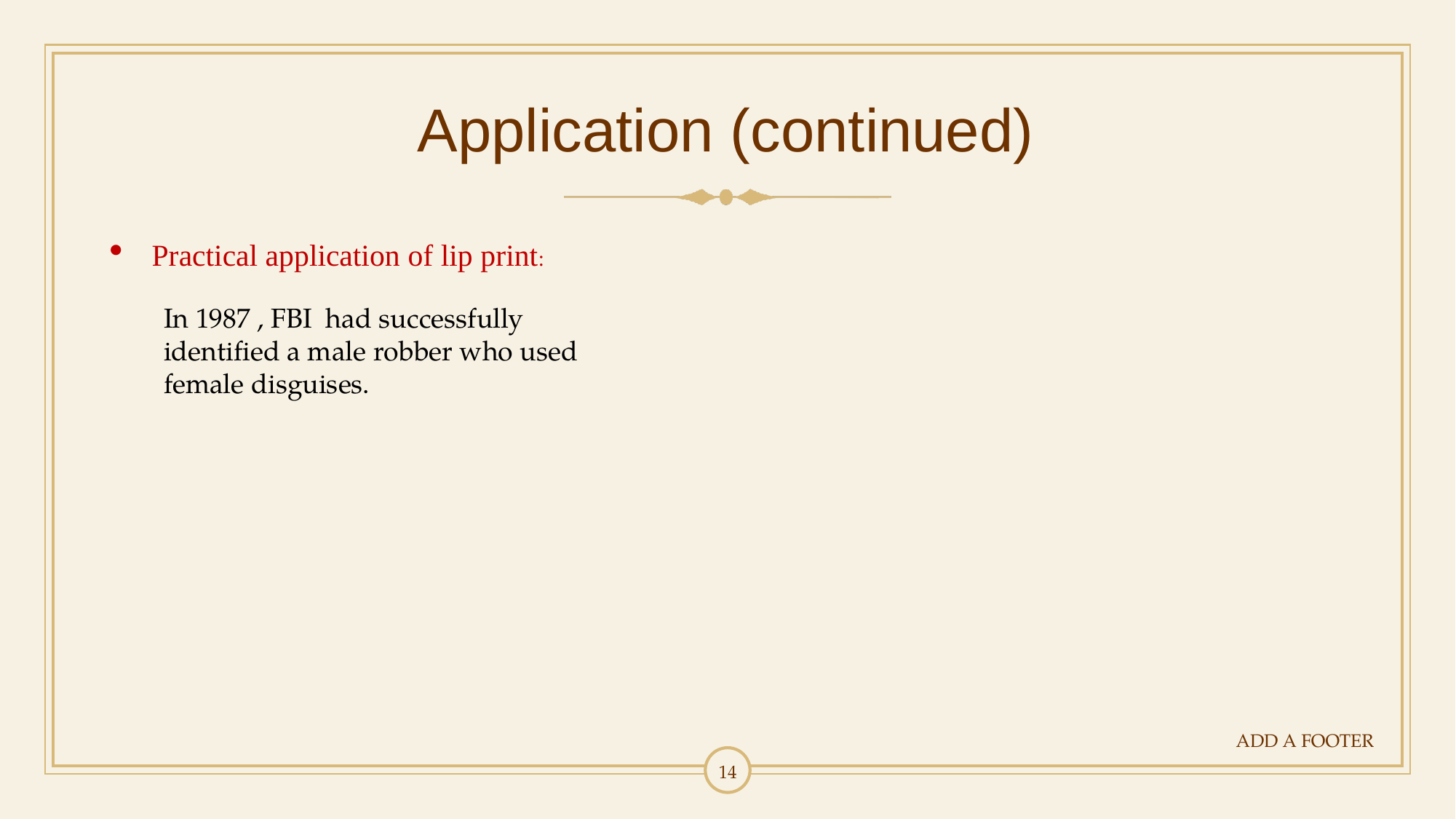

# Application (continued)
Practical application of lip print:
In 1987 , FBI  had successfully identified a male robber who used female disguises.
ADD A FOOTER
14